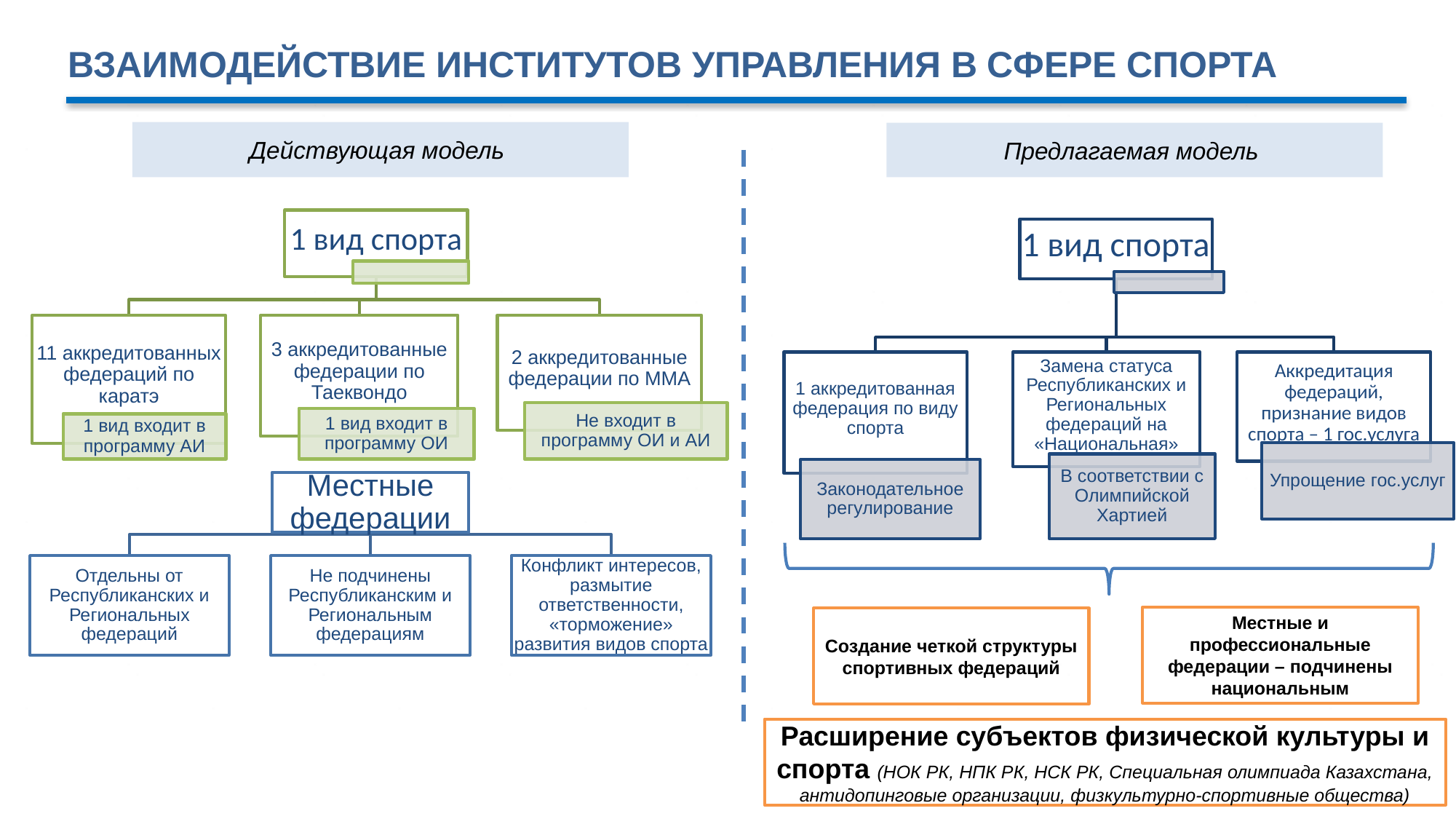

ВЗАИМОДЕЙСТВИЕ ИНСТИТУТОВ УПРАВЛЕНИЯ В СФЕРЕ СПОРТА
Действующая модель
Предлагаемая модель
1 вид спорта

11 аккредитованных федераций по каратэ
1 вид входит в программу АИ
3 аккредитованные федерации по Таеквондо
1 вид входит в программу ОИ
2 аккредитованные федерации по ММА
Не входит в программу ОИ и АИ
1 вид спорта

1 аккредитованная федерация по виду спорта
Законодательное регулирование
Замена статуса Республиканских и Региональных федераций на «Национальная»
В соответствии с Олимпийской Хартией
Аккредитация федераций, признание видов спорта – 1 гос.услуга
Упрощение гос.услуг

Местные федерации
Отдельны от Республиканских и Региональных федераций
Не подчинены Республиканским и Региональным федерациям
Конфликт интересов, размытие ответственности, «торможение» развития видов спорта
Местные и профессиональные федерации – подчинены национальным
Создание четкой структуры спортивных федераций
Расширение субъектов физической культуры и спорта (НОК РК, НПК РК, НСК РК, Специальная олимпиада Казахстана, антидопинговые организации, физкультурно-спортивные общества)
5